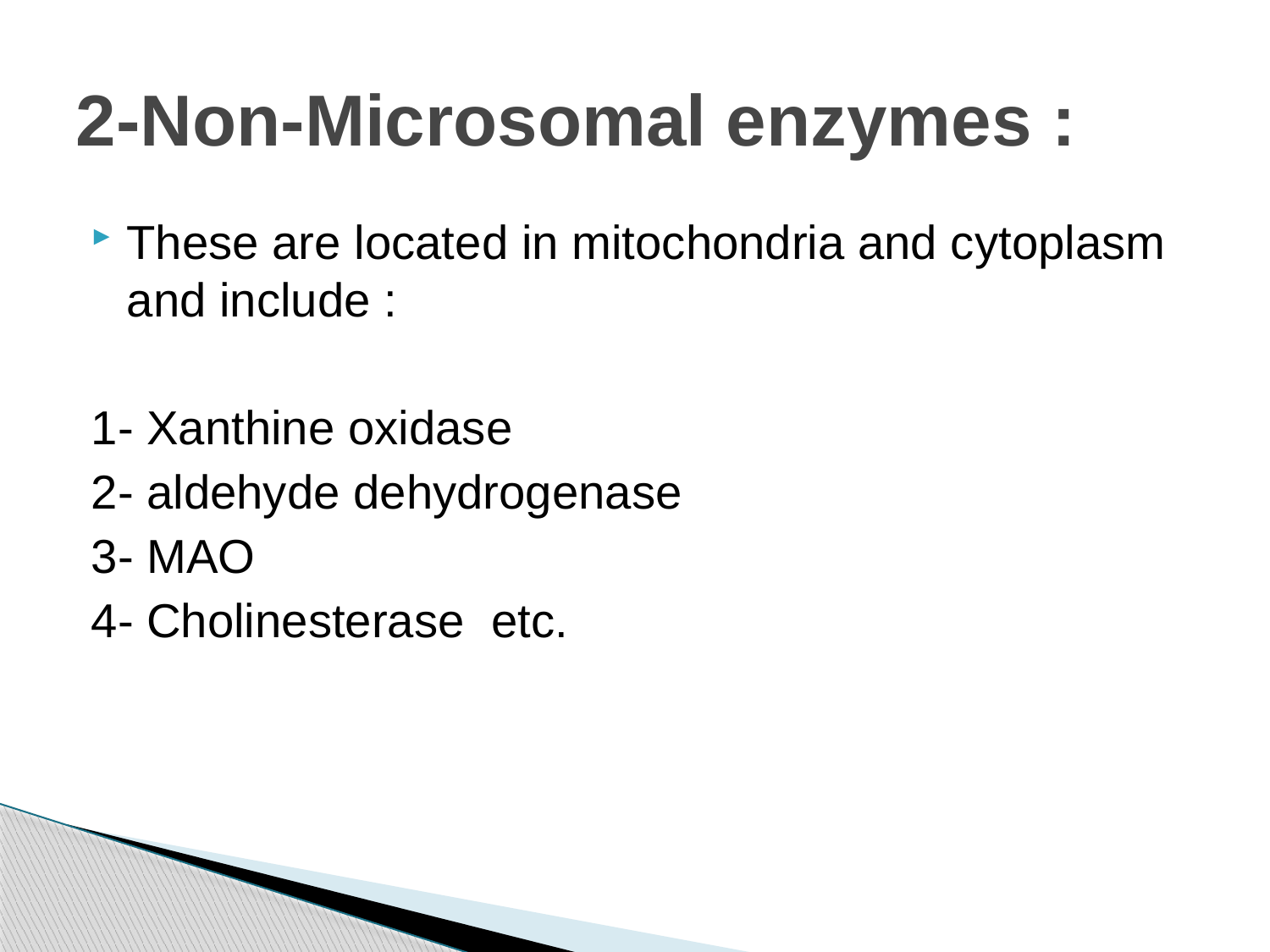

# 2-Non-Microsomal enzymes :
These are located in mitochondria and cytoplasm and include :

1- Xanthine oxidase
2- aldehyde dehydrogenase
3- MAO
4- Cholinesterase  etc.